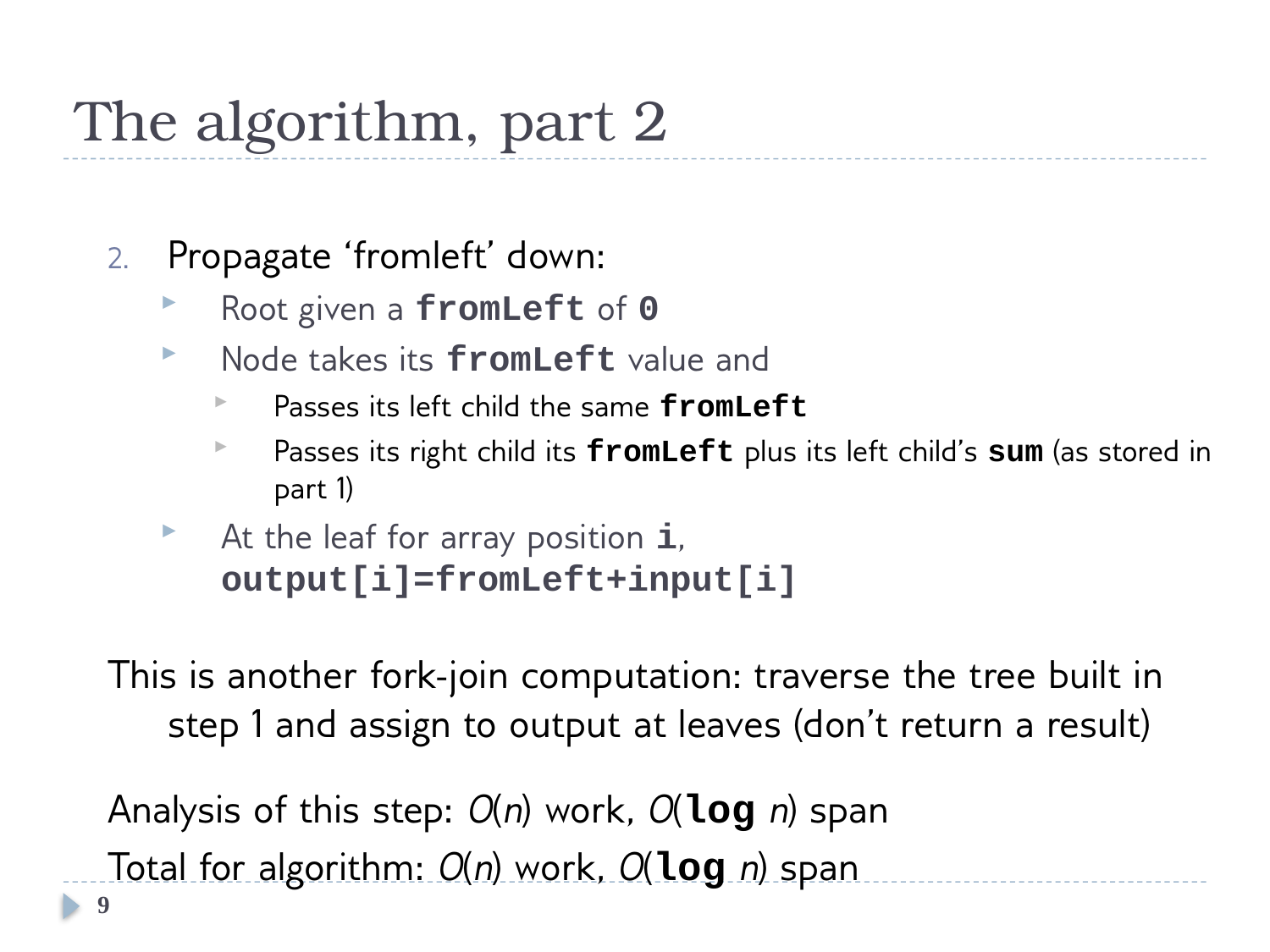

# The algorithm, part 2
Propagate ‘fromleft’ down:
Root given a fromLeft of 0
Node takes its fromLeft value and
Passes its left child the same fromLeft
Passes its right child its fromLeft plus its left child’s sum (as stored in part 1)
At the leaf for array position i, output[i]=fromLeft+input[i]

This is another fork-join computation: traverse the tree built in step 1 and assign to output at leaves (don’t return a result)

Analysis of this step: O(n) work, O(log n) span
Total for algorithm: O(n) work, O(log n) span
9